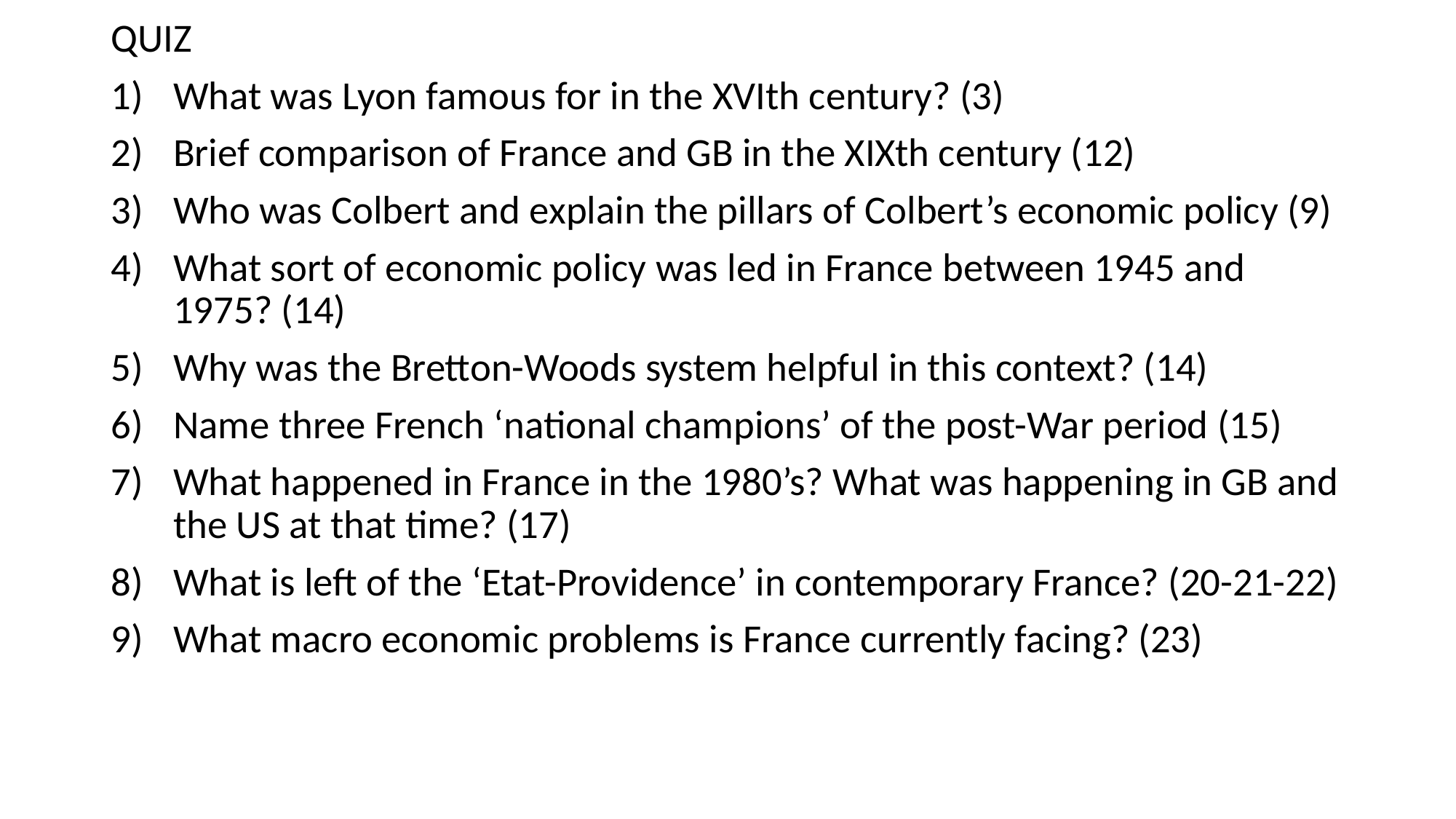

QUIZ
What was Lyon famous for in the XVIth century? (3)
Brief comparison of France and GB in the XIXth century (12)
Who was Colbert and explain the pillars of Colbert’s economic policy (9)
What sort of economic policy was led in France between 1945 and 1975? (14)
Why was the Bretton-Woods system helpful in this context? (14)
Name three French ‘national champions’ of the post-War period (15)
What happened in France in the 1980’s? What was happening in GB and the US at that time? (17)
What is left of the ‘Etat-Providence’ in contemporary France? (20-21-22)
What macro economic problems is France currently facing? (23)